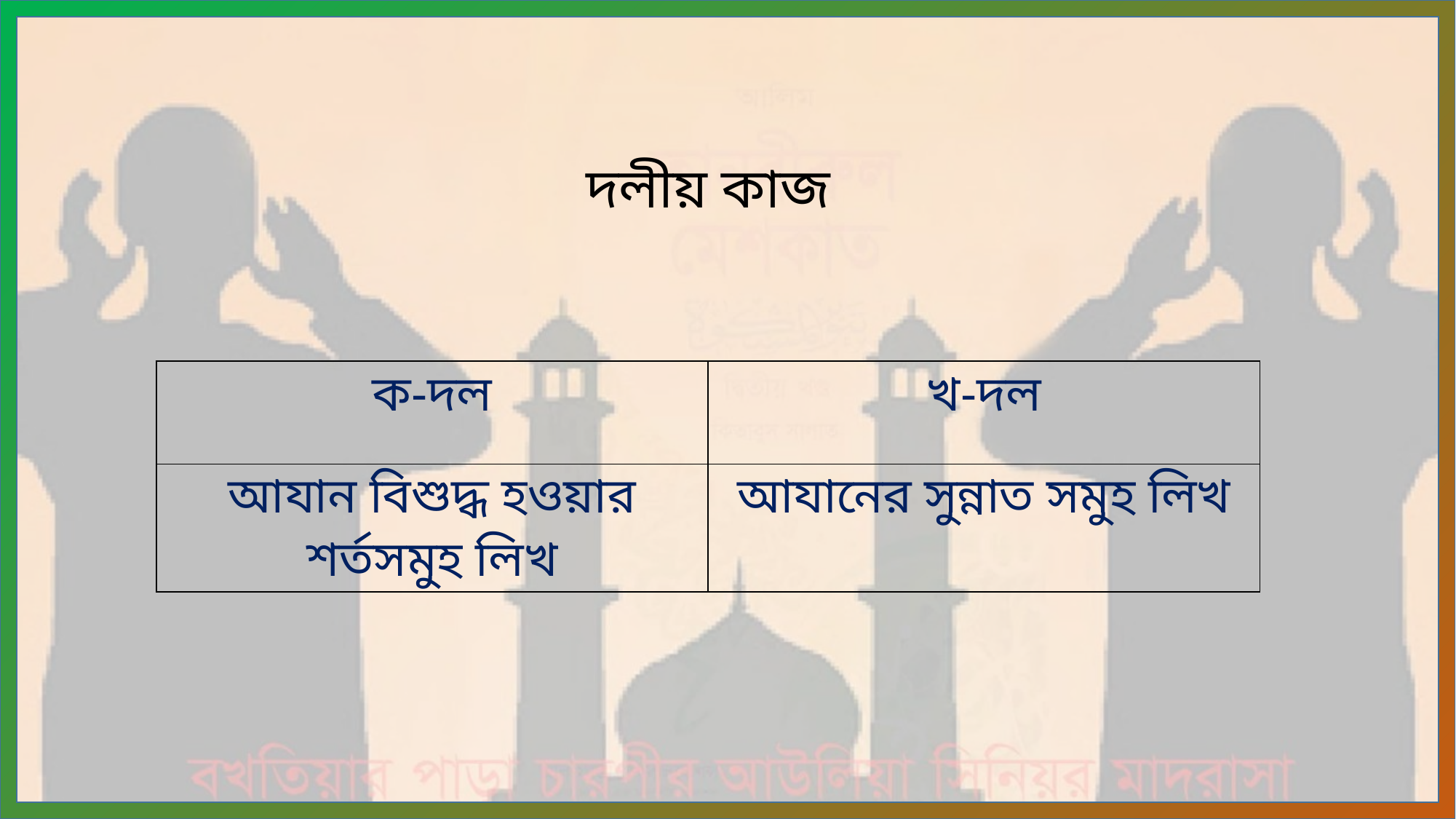

দলীয় কাজ
| ক-দল | খ-দল |
| --- | --- |
| আযান বিশুদ্ধ হওয়ার শর্তসমুহ লিখ | আযানের সুন্নাত সমুহ লিখ |